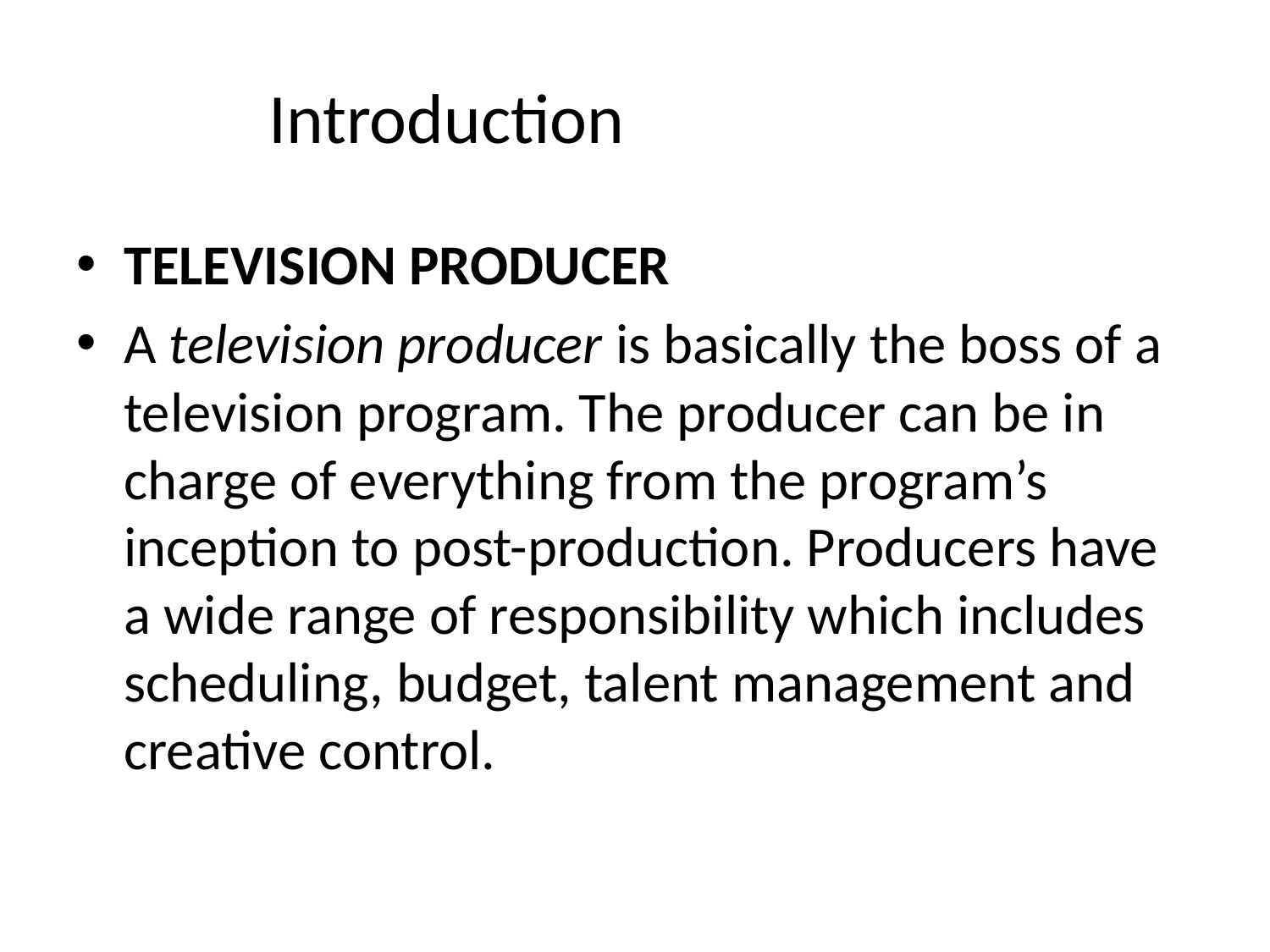

Introduction
TELEVISION PRODUCER
A television producer is basically the boss of a television program. The producer can be in charge of everything from the program’s inception to post-production. Producers have a wide range of responsibility which includes scheduling, budget, talent management and creative control.